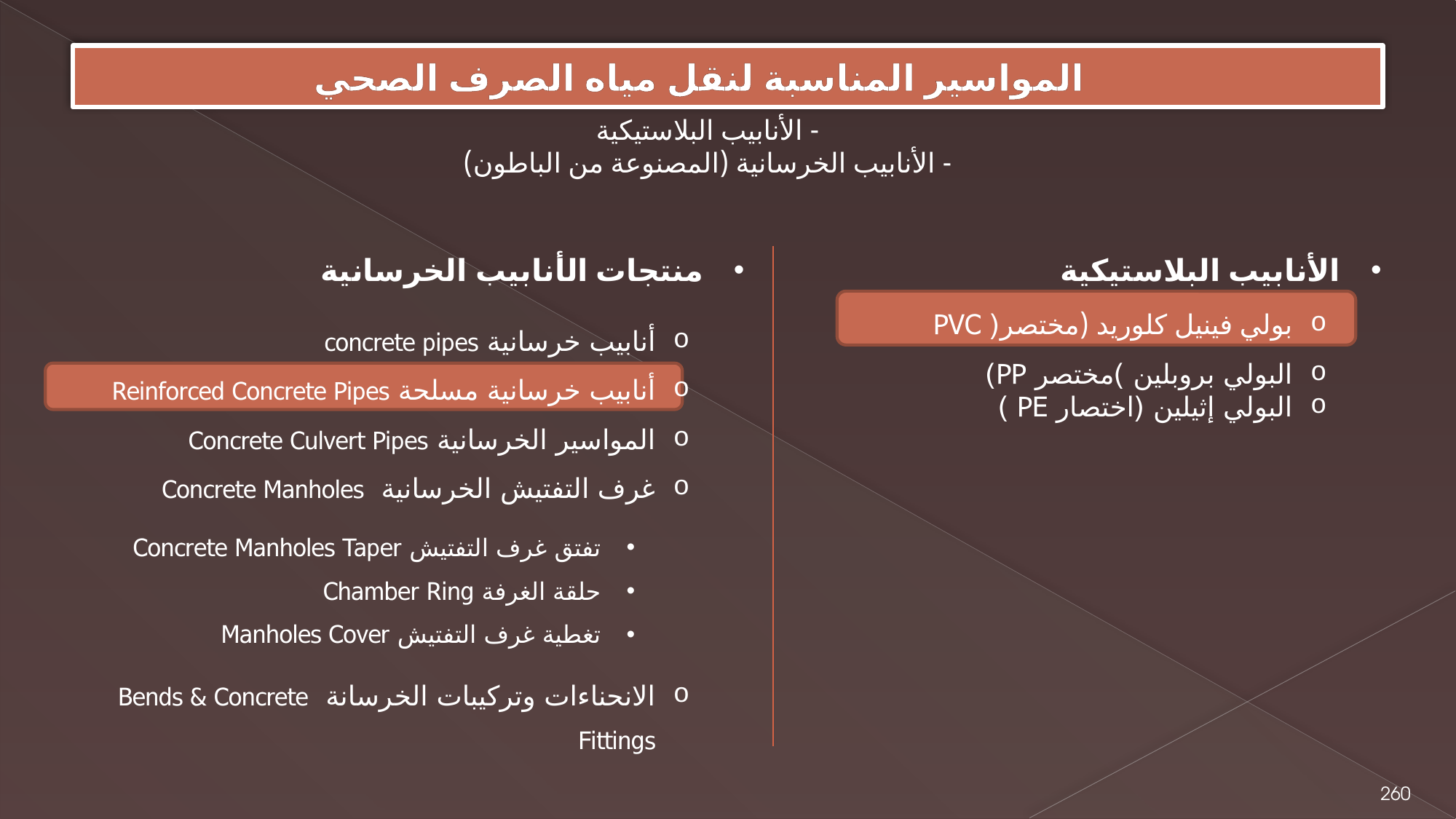

# المواسير المناسبة لنقل مياه الصرف الصحي
- الأنابيب البلاستيكية
- الأنابيب الخرسانية (المصنوعة من الباطون)
منتجات الأنابيب الخرسانية

أنابيب خرسانية concrete pipes
أنابيب خرسانية مسلحة Reinforced Concrete Pipes
المواسير الخرسانية Concrete Culvert Pipes
غرف التفتيش الخرسانية  Concrete Manholes

تفتق غرف التفتيش Concrete Manholes Taper
حلقة الغرفة Chamber Ring
تغطية غرف التفتيش Manholes Cover

الانحناءات وتركيبات الخرسانة  Bends & Concrete Fittings
الأنابيب البلاستيكية

بولي فينيل كلوريد (مختصر( PVC
البولي بروبلين )مختصر PP)
البولي إثيلين (اختصار PE )

260